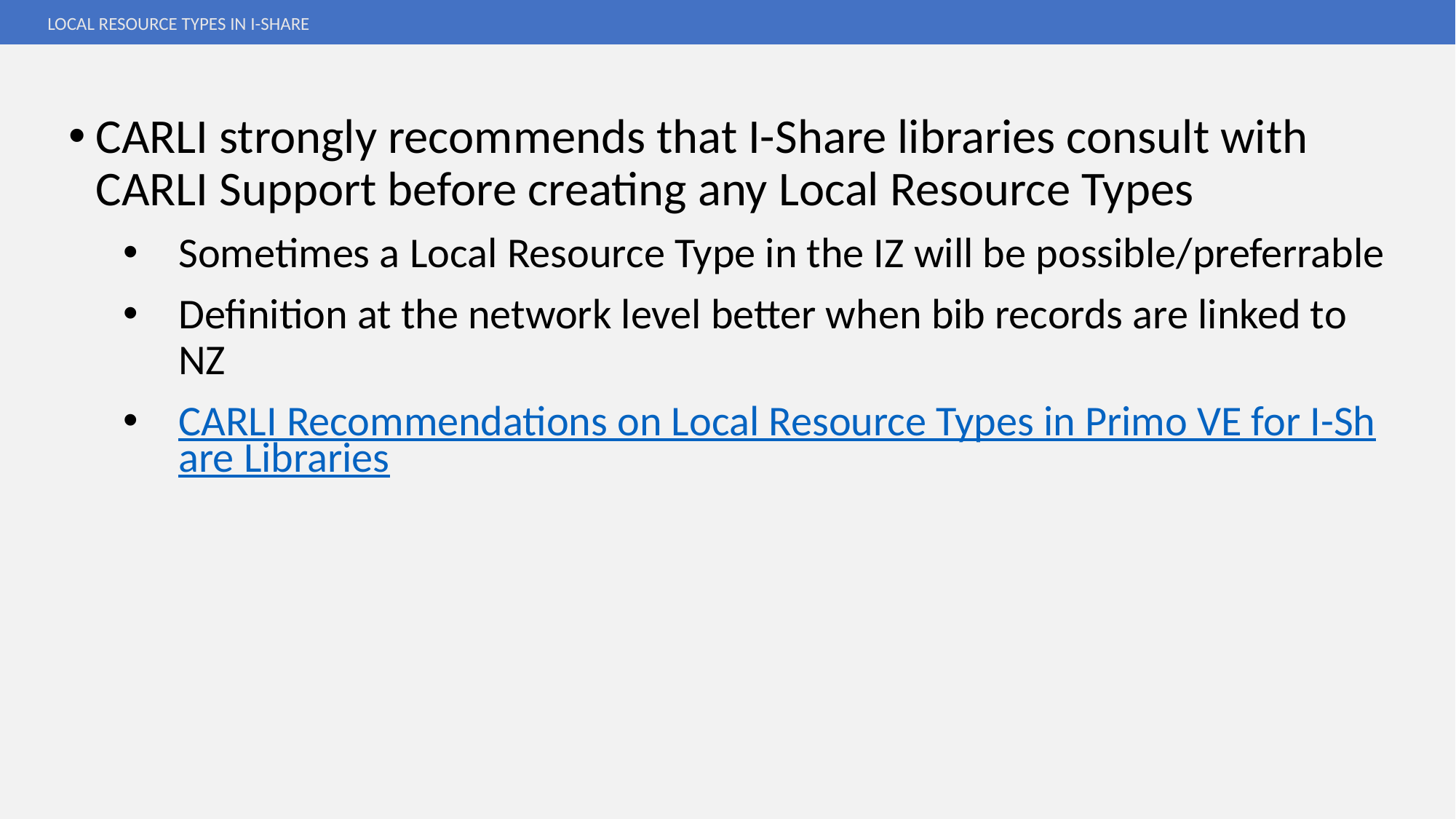

# Local Resource Types in I-Share
CARLI strongly recommends that I-Share libraries consult with CARLI Support before creating any Local Resource Types
Sometimes a Local Resource Type in the IZ will be possible/preferrable
Definition at the network level better when bib records are linked to NZ
CARLI Recommendations on Local Resource Types in Primo VE for I-Share Libraries